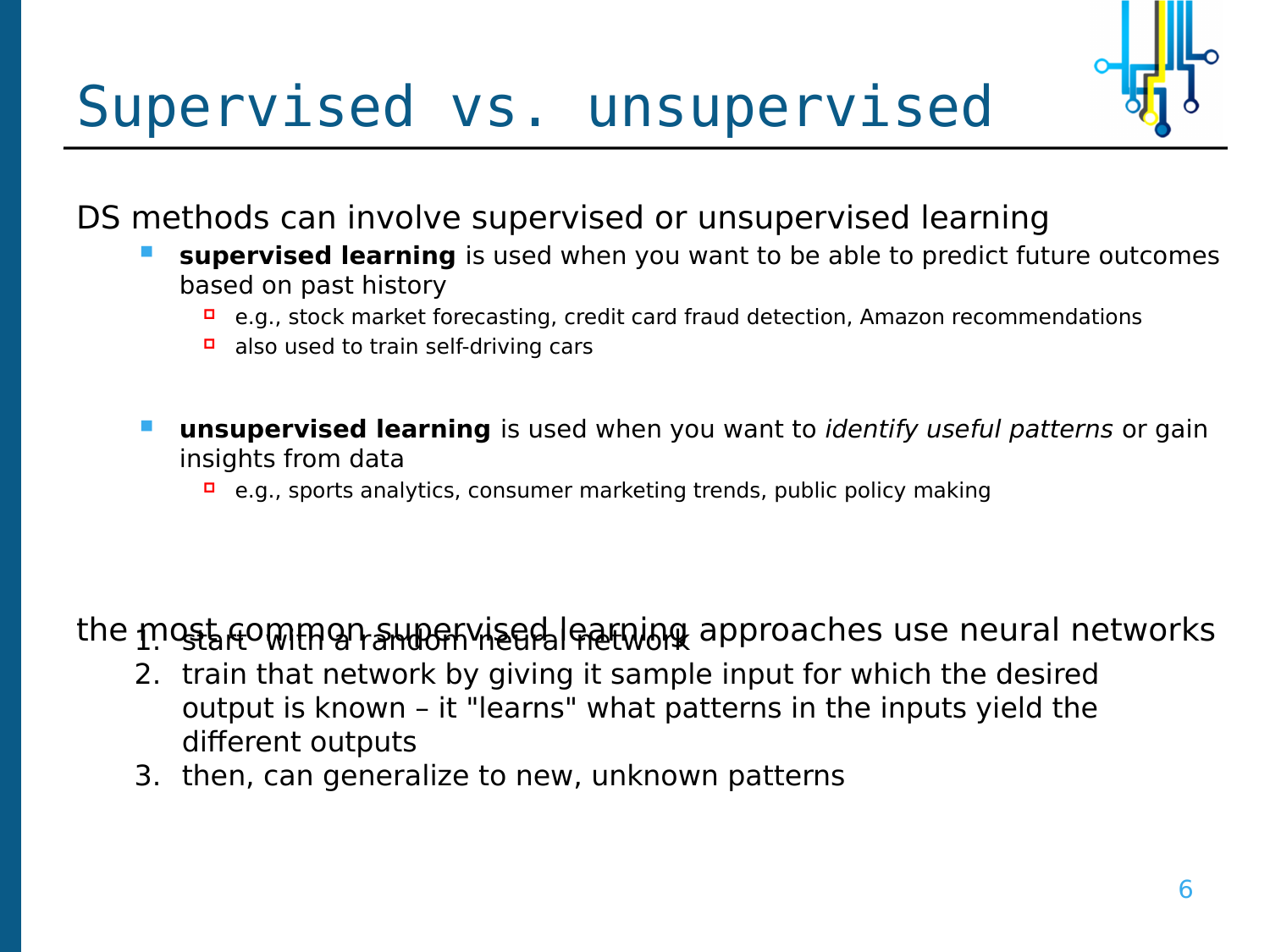

# Supervised vs. unsupervised
DS methods can involve supervised or unsupervised learning
supervised learning is used when you want to be able to predict future outcomes based on past history
e.g., stock market forecasting, credit card fraud detection, Amazon recommendations
also used to train self-driving cars

unsupervised learning is used when you want to identify useful patterns or gain insights from data
e.g., sports analytics, consumer marketing trends, public policy making

the most common supervised learning approaches use neural networks
start  with a random neural network
train that network by giving it sample input for which the desired output is known – it "learns" what patterns in the inputs yield the different outputs
then, can generalize to new, unknown patterns
6